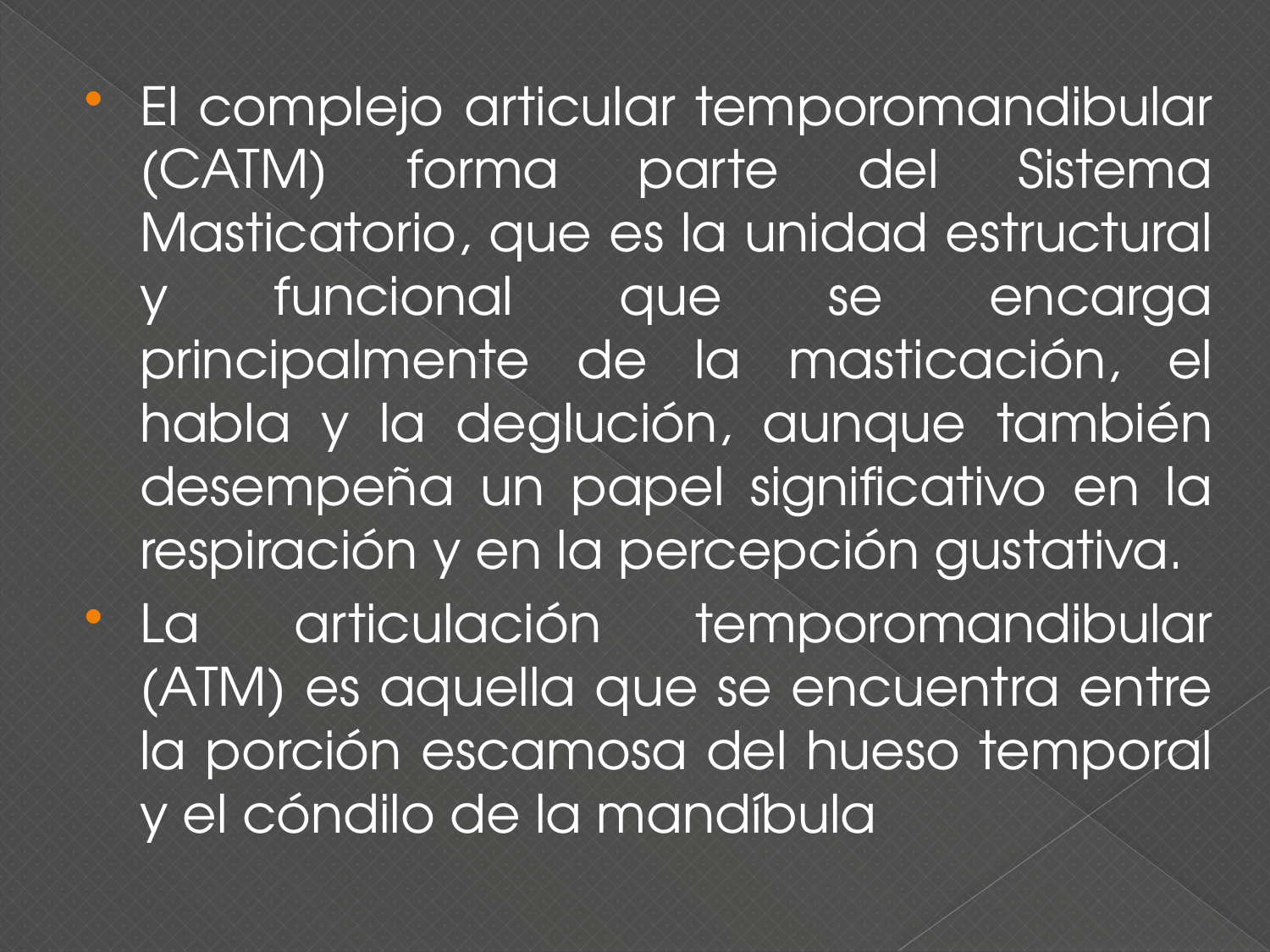

El complejo articular temporomandibular (CATM) forma parte del Sistema Masticatorio, que es la unidad estructural y funcional que se encarga principalmente de la masticación, el habla y la deglución, aunque también desempeña un papel significativo en la respiración y en la percepción gustativa.
La articulación temporomandibular (ATM) es aquella que se encuentra entre la porción escamosa del hueso temporal y el cóndilo de la mandíbula